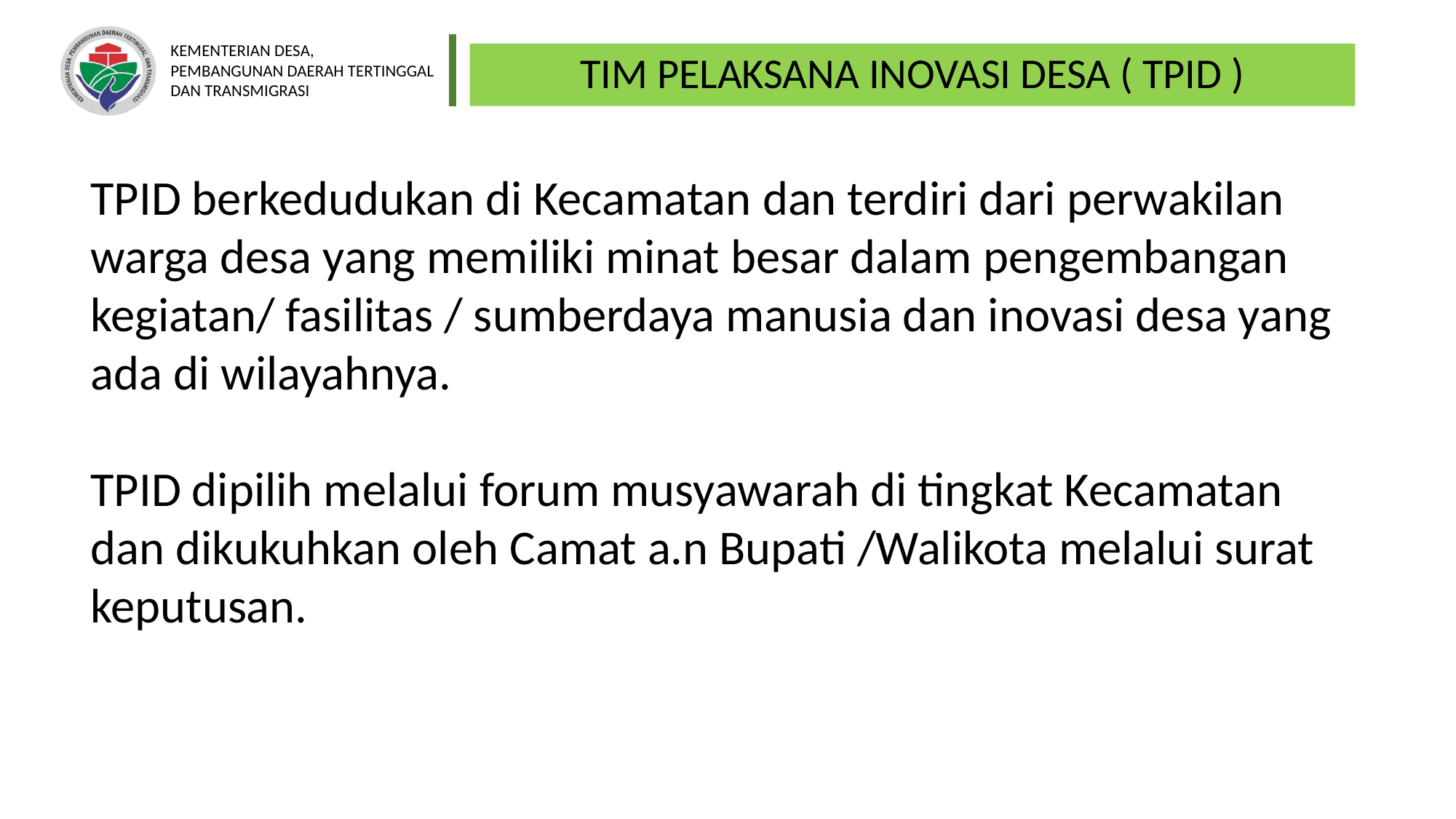

# TIM PELAKSANA INOVASI DESA ( TPID )
TPID berkedudukan di Kecamatan dan terdiri dari perwakilan warga desa yang memiliki minat besar dalam pengembangan kegiatan/ fasilitas / sumberdaya manusia dan inovasi desa yang ada di wilayahnya.

TPID dipilih melalui forum musyawarah di tingkat Kecamatan dan dikukuhkan oleh Camat a.n Bupati /Walikota melalui surat keputusan.